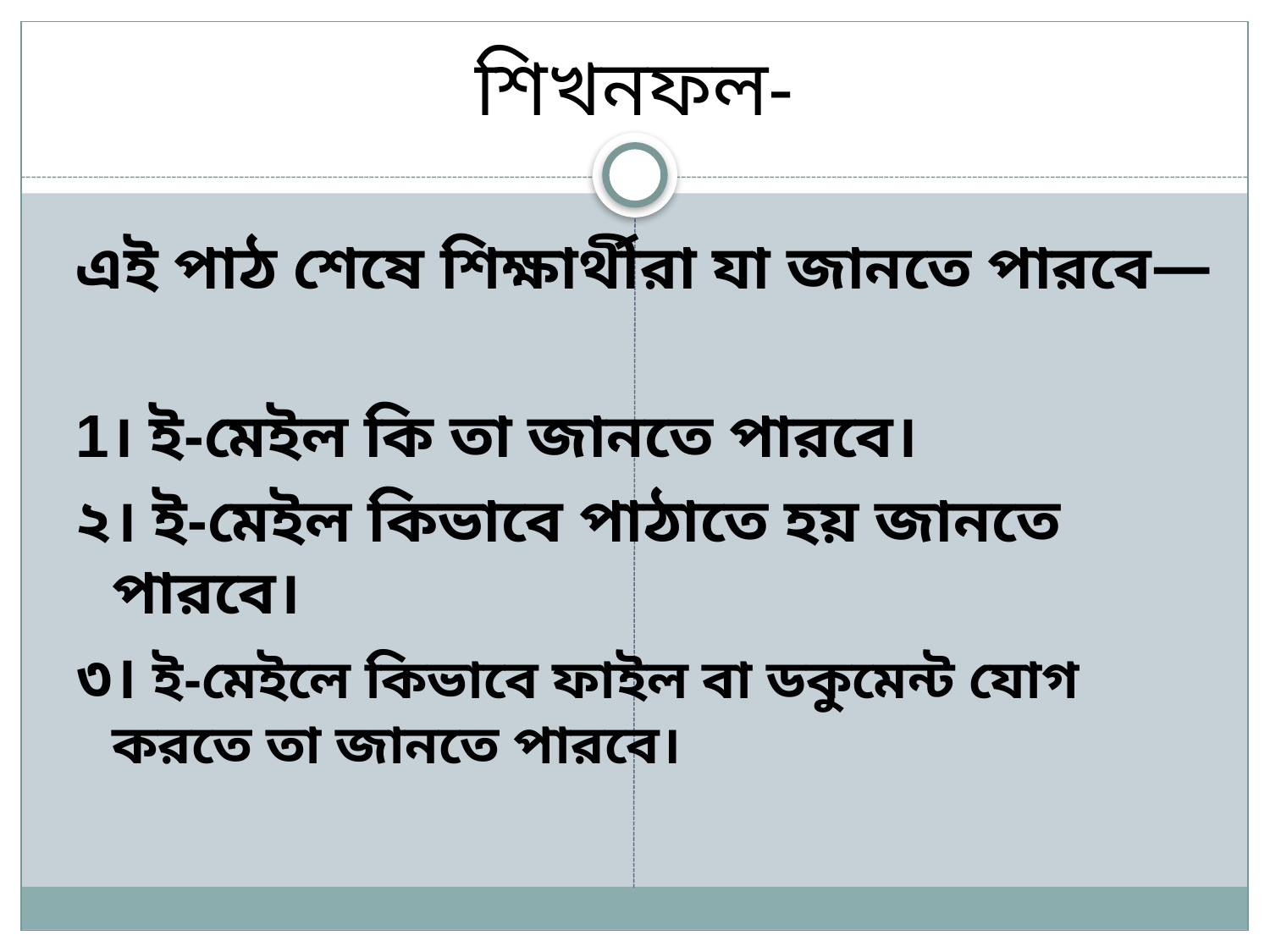

# শিখনফল-
এই পাঠ শেষে শিক্ষার্থীরা যা জানতে পারবে—

1। ই-মেইল কি তা জানতে পারবে।
২। ই-মেইল কিভাবে পাঠাতে হয় জানতে পারবে।
৩। ই-মেইলে কিভাবে ফাইল বা ডকুমেন্ট যোগ করতে তা জানতে পারবে।